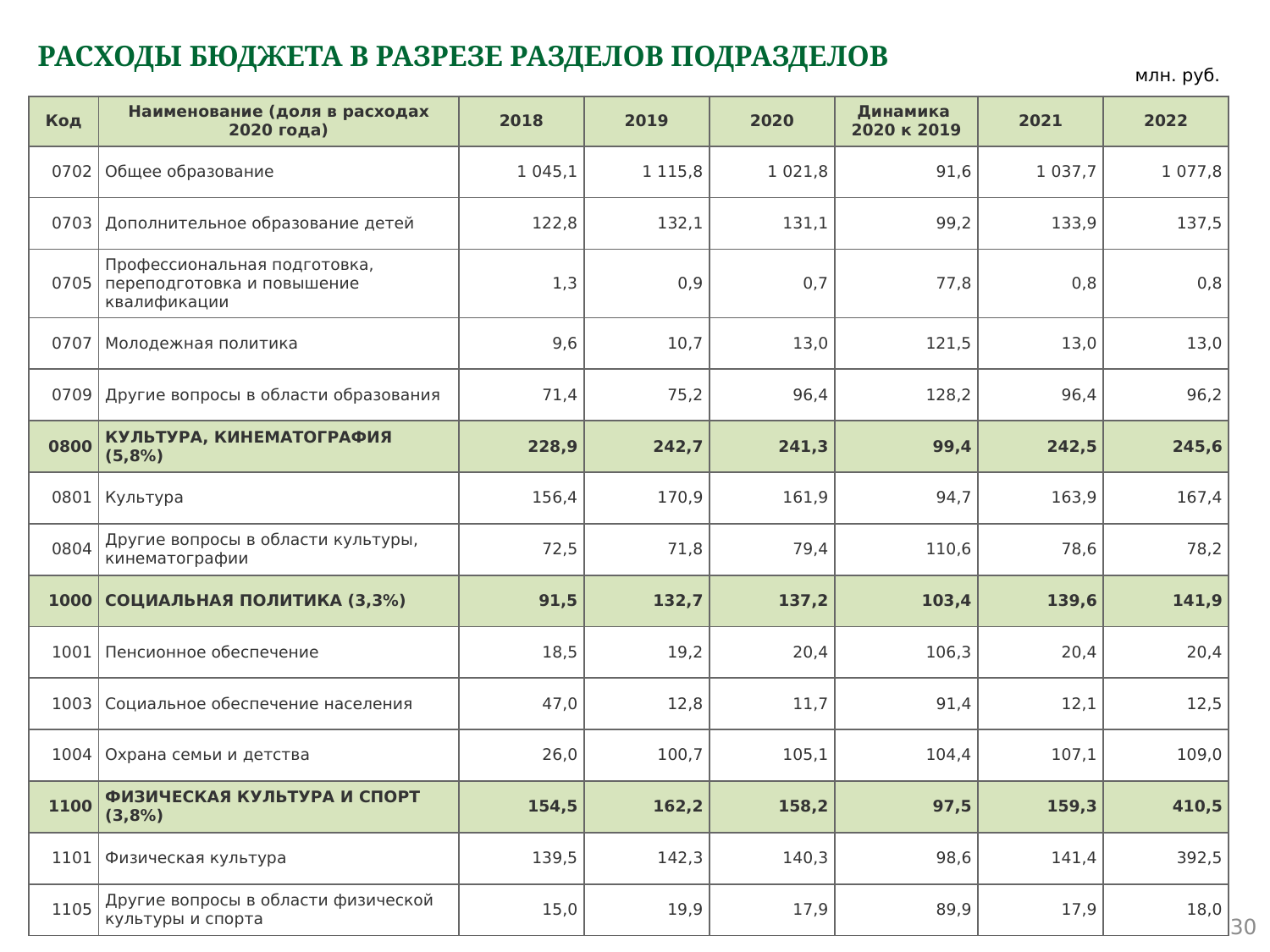

# РАСХОДЫ БЮДЖЕТА В РАЗРЕЗЕ РАЗДЕЛОВ ПОДРАЗДЕЛОВ
млн. руб.
| Код | Наименование (доля в расходах 2020 года) | 2018 | 2019 | 2020 | Динамика 2020 к 2019 | 2021 | 2022 |
| --- | --- | --- | --- | --- | --- | --- | --- |
| 0702 | Общее образование | 1 045,1 | 1 115,8 | 1 021,8 | 91,6 | 1 037,7 | 1 077,8 |
| 0703 | Дополнительное образование детей | 122,8 | 132,1 | 131,1 | 99,2 | 133,9 | 137,5 |
| 0705 | Профессиональная подготовка, переподготовка и повышение квалификации | 1,3 | 0,9 | 0,7 | 77,8 | 0,8 | 0,8 |
| 0707 | Молодежная политика | 9,6 | 10,7 | 13,0 | 121,5 | 13,0 | 13,0 |
| 0709 | Другие вопросы в области образования | 71,4 | 75,2 | 96,4 | 128,2 | 96,4 | 96,2 |
| 0800 | КУЛЬТУРА, КИНЕМАТОГРАФИЯ (5,8%) | 228,9 | 242,7 | 241,3 | 99,4 | 242,5 | 245,6 |
| 0801 | Культура | 156,4 | 170,9 | 161,9 | 94,7 | 163,9 | 167,4 |
| 0804 | Другие вопросы в области культуры, кинематографии | 72,5 | 71,8 | 79,4 | 110,6 | 78,6 | 78,2 |
| 1000 | СОЦИАЛЬНАЯ ПОЛИТИКА (3,3%) | 91,5 | 132,7 | 137,2 | 103,4 | 139,6 | 141,9 |
| 1001 | Пенсионное обеспечение | 18,5 | 19,2 | 20,4 | 106,3 | 20,4 | 20,4 |
| 1003 | Социальное обеспечение населения | 47,0 | 12,8 | 11,7 | 91,4 | 12,1 | 12,5 |
| 1004 | Охрана семьи и детства | 26,0 | 100,7 | 105,1 | 104,4 | 107,1 | 109,0 |
| 1100 | ФИЗИЧЕСКАЯ КУЛЬТУРА И СПОРТ (3,8%) | 154,5 | 162,2 | 158,2 | 97,5 | 159,3 | 410,5 |
| 1101 | Физическая культура | 139,5 | 142,3 | 140,3 | 98,6 | 141,4 | 392,5 |
| 1105 | Другие вопросы в области физической культуры и спорта | 15,0 | 19,9 | 17,9 | 89,9 | 17,9 | 18,0 |
30